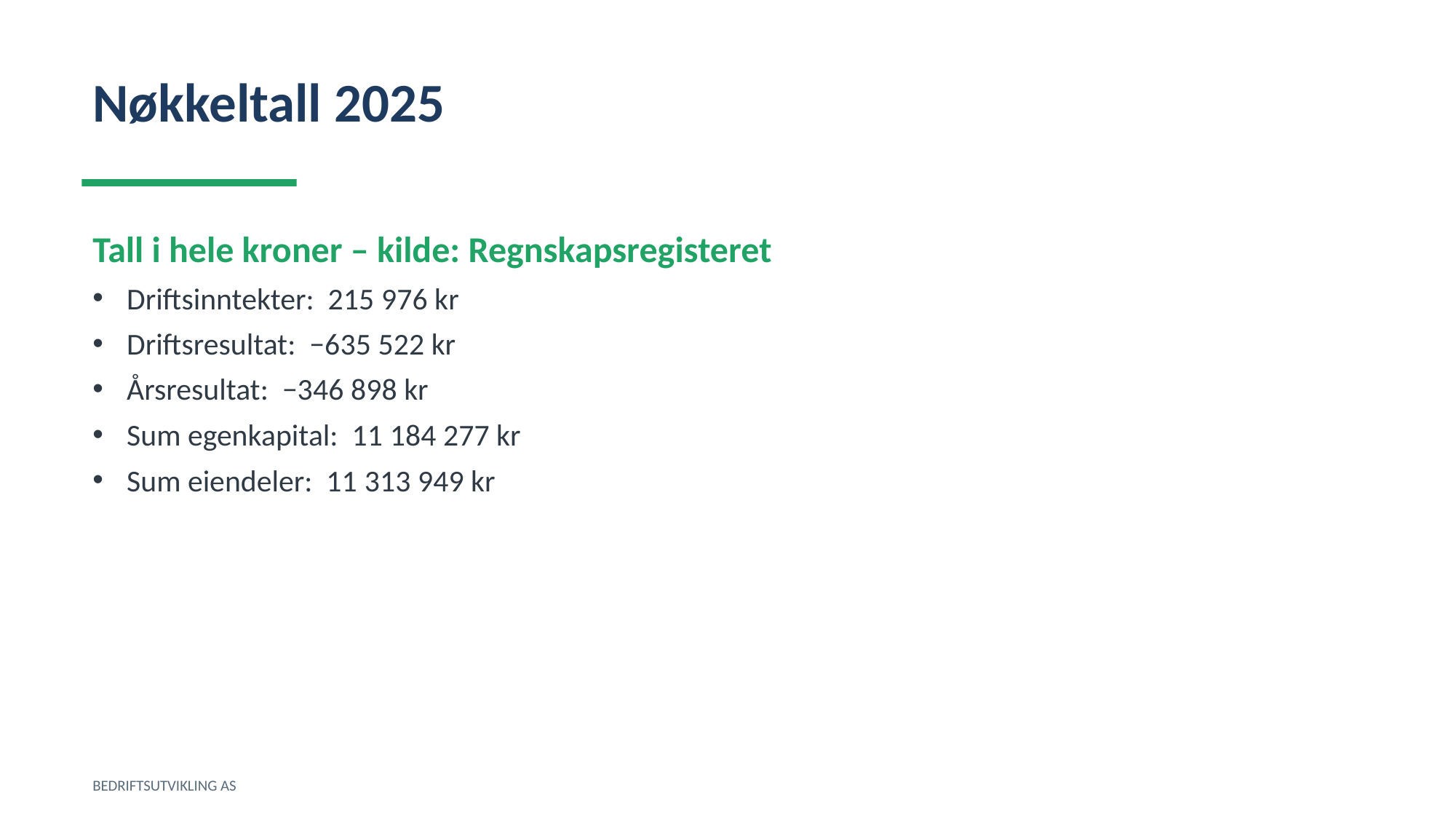

Nøkkeltall 2025

Tall i hele kroner – kilde: Regnskapsregisteret
Driftsinntekter:  215 976 kr
Driftsresultat:  −635 522 kr
Årsresultat:  −346 898 kr
Sum egenkapital:  11 184 277 kr
Sum eiendeler:  11 313 949 kr
BEDRIFTSUTVIKLING AS